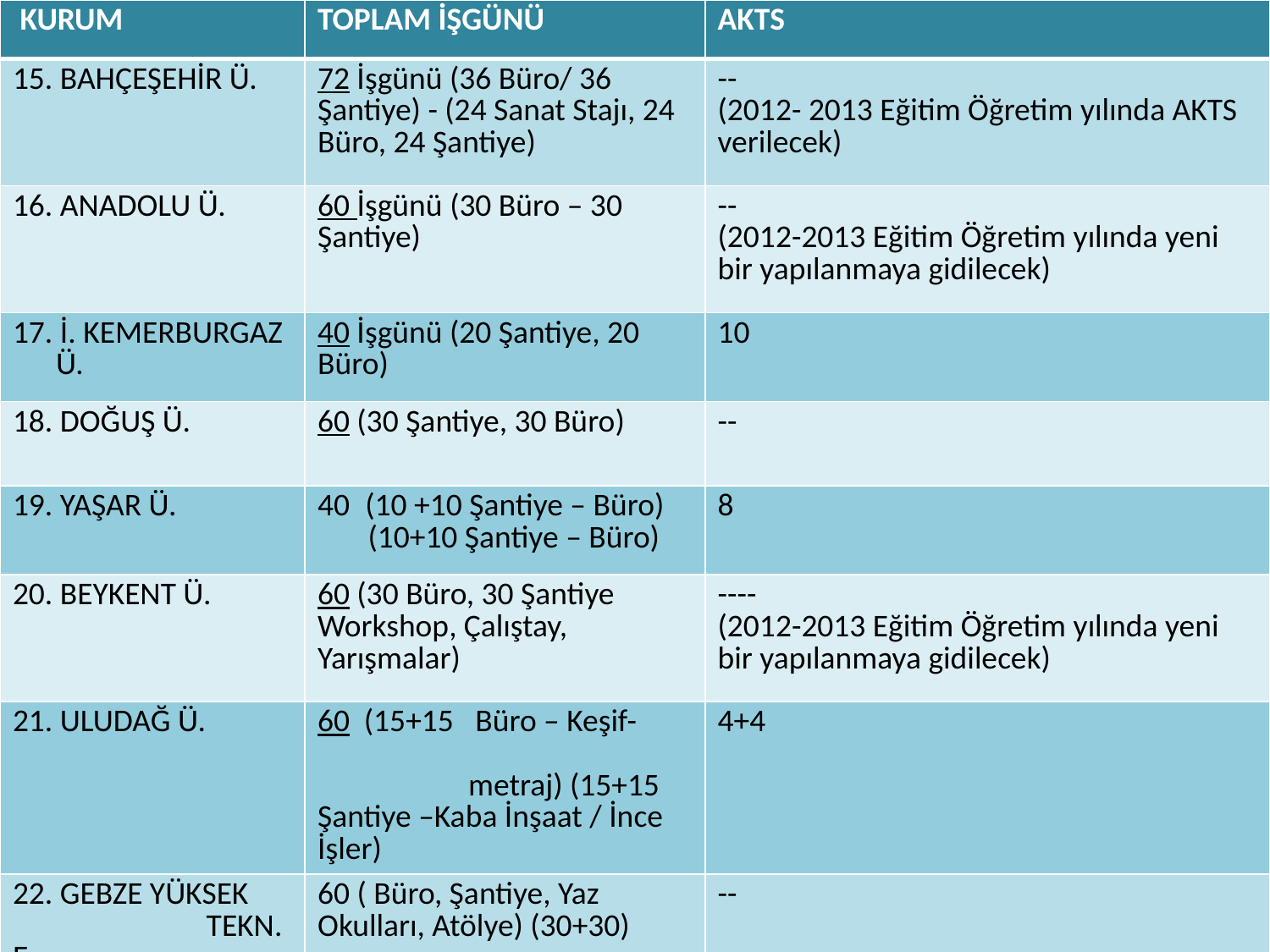

| KURUM | TOPLAM İŞGÜNÜ | AKTS |
| --- | --- | --- |
| 15. BAHÇEŞEHİR Ü. | 72 İşgünü (36 Büro/ 36 Şantiye) - (24 Sanat Stajı, 24 Büro, 24 Şantiye) | -- (2012- 2013 Eğitim Öğretim yılında AKTS verilecek) |
| 16. ANADOLU Ü. | 60 İşgünü (30 Büro – 30 Şantiye) | -- (2012-2013 Eğitim Öğretim yılında yeni bir yapılanmaya gidilecek) |
| 17. İ. KEMERBURGAZ Ü. | 40 İşgünü (20 Şantiye, 20 Büro) | 10 |
| 18. DOĞUŞ Ü. | 60 (30 Şantiye, 30 Büro) | -- |
| 19. YAŞAR Ü. | (10 +10 Şantiye – Büro) (10+10 Şantiye – Büro) | 8 |
| 20. BEYKENT Ü. | 60 (30 Büro, 30 Şantiye Workshop, Çalıştay, Yarışmalar) | ---- (2012-2013 Eğitim Öğretim yılında yeni bir yapılanmaya gidilecek) |
| 21. ULUDAĞ Ü. | 60 (15+15 Büro – Keşif- metraj) (15+15 Şantiye –Kaba İnşaat / İnce İşler) | 4+4 |
| 22. GEBZE YÜKSEK TEKN. E. | 60 ( Büro, Şantiye, Yaz Okulları, Atölye) (30+30) | -- |